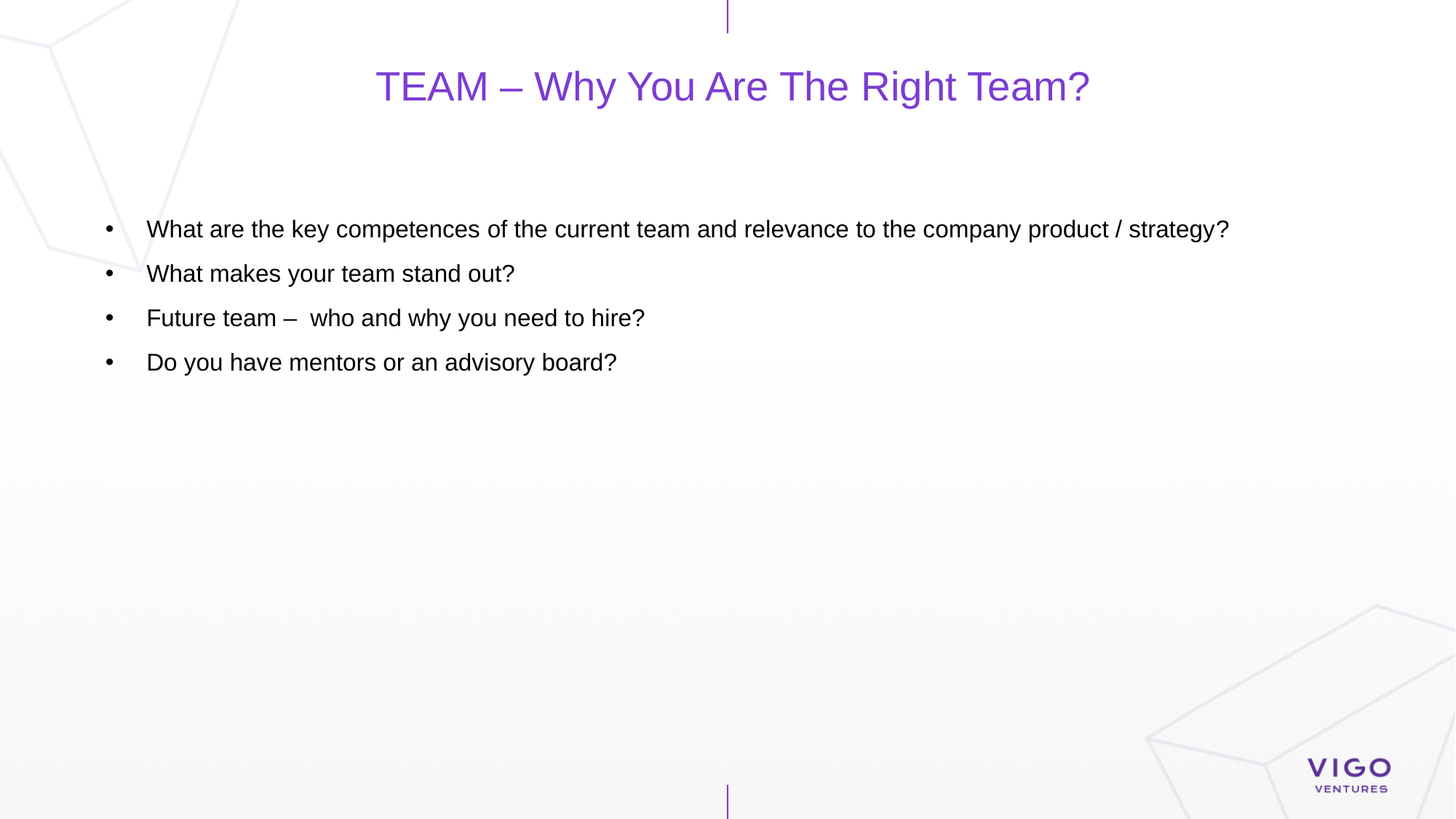

TEAM – Why You Are The Right Team?
What are the key competences of the current team and relevance to the company product / strategy?
What makes your team stand out?
Future team –  who and why you need to hire?
Do you have mentors or an advisory board?